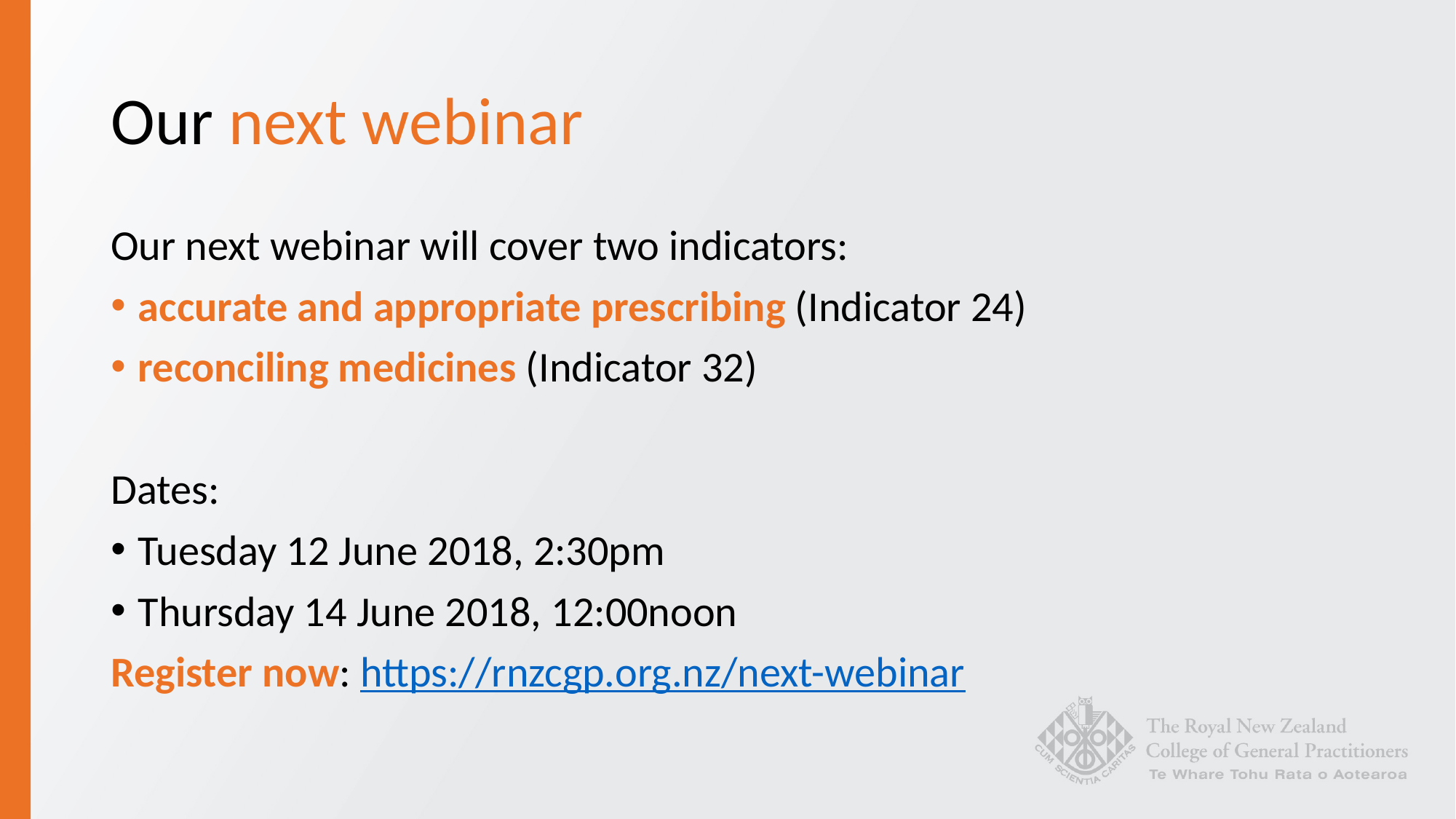

# Our next webinar
Our next webinar will cover two indicators:
accurate and appropriate prescribing (Indicator 24)
reconciling medicines (Indicator 32)

Dates:
Tuesday 12 June 2018, 2:30pm
Thursday 14 June 2018, 12:00noon
Register now: https://rnzcgp.org.nz/next-webinar